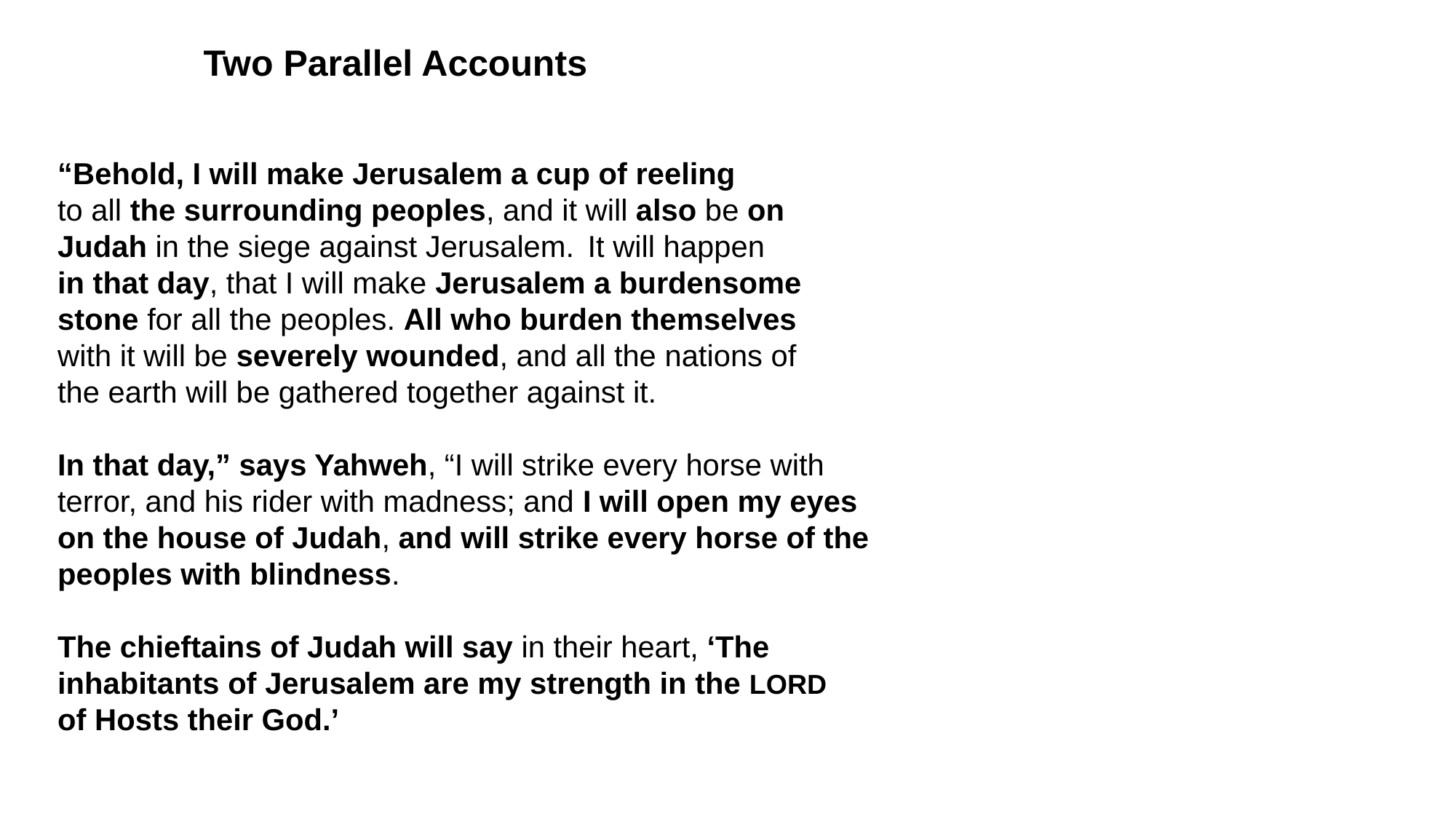

Two Parallel Accounts

“Behold, I will make Jerusalem a cup of reeling
to all the surrounding peoples, and it will also be on Judah in the siege against Jerusalem.  It will happen
in that day, that I will make Jerusalem a burdensome stone for all the peoples. All who burden themselves
with it will be severely wounded, and all the nations of
the earth will be gathered together against it.

In that day,” says Yahweh, “I will strike every horse with terror, and his rider with madness; and I will open my eyes on the house of Judah, and will strike every horse of the peoples with blindness.

The chieftains of Judah will say in their heart, ‘The inhabitants of Jerusalem are my strength in the LORD
of Hosts their God.’